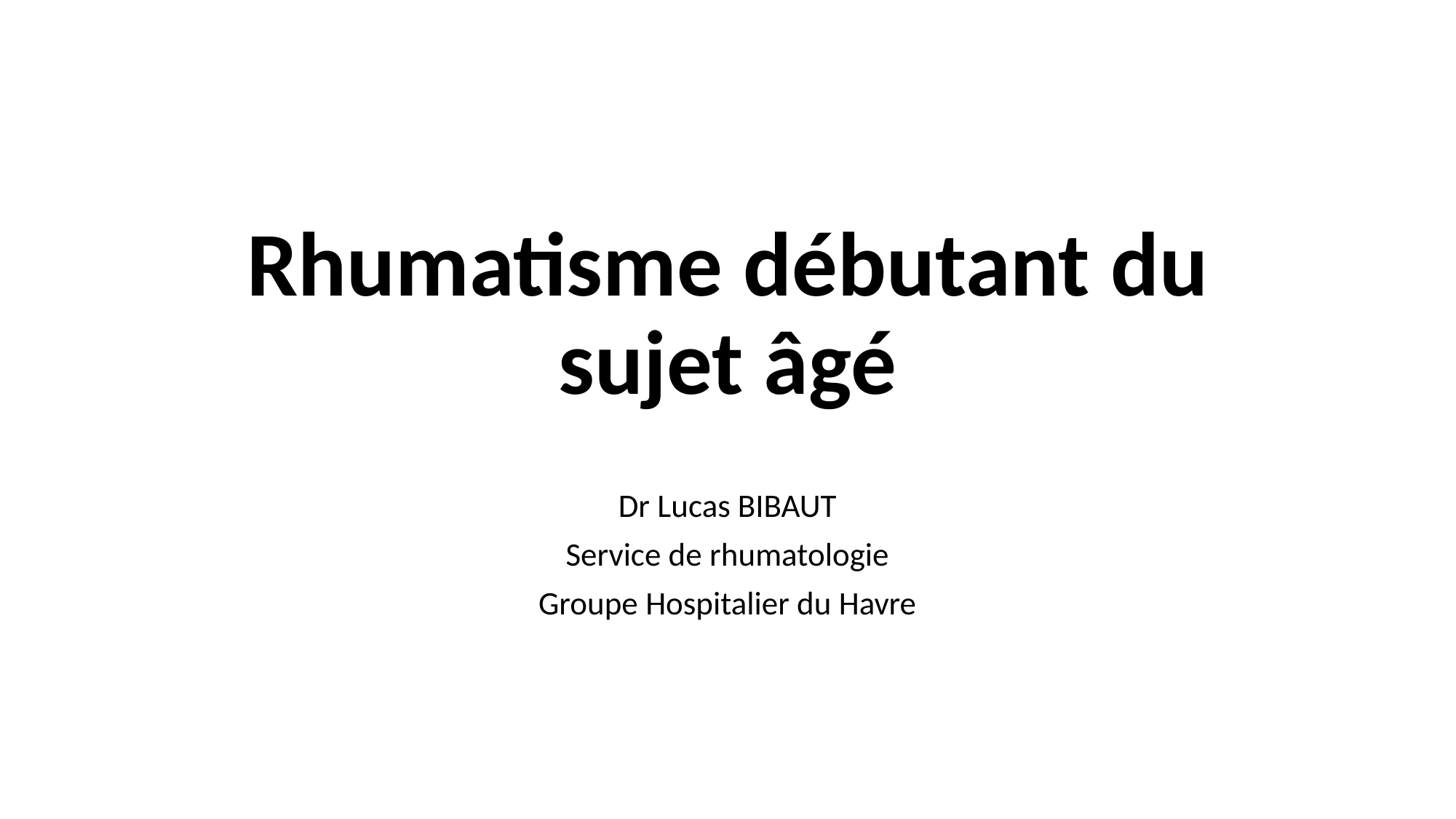

# Rhumatisme débutant du sujet âgé

Dr Lucas BIBAUT
Service de rhumatologie
Groupe Hospitalier du Havre